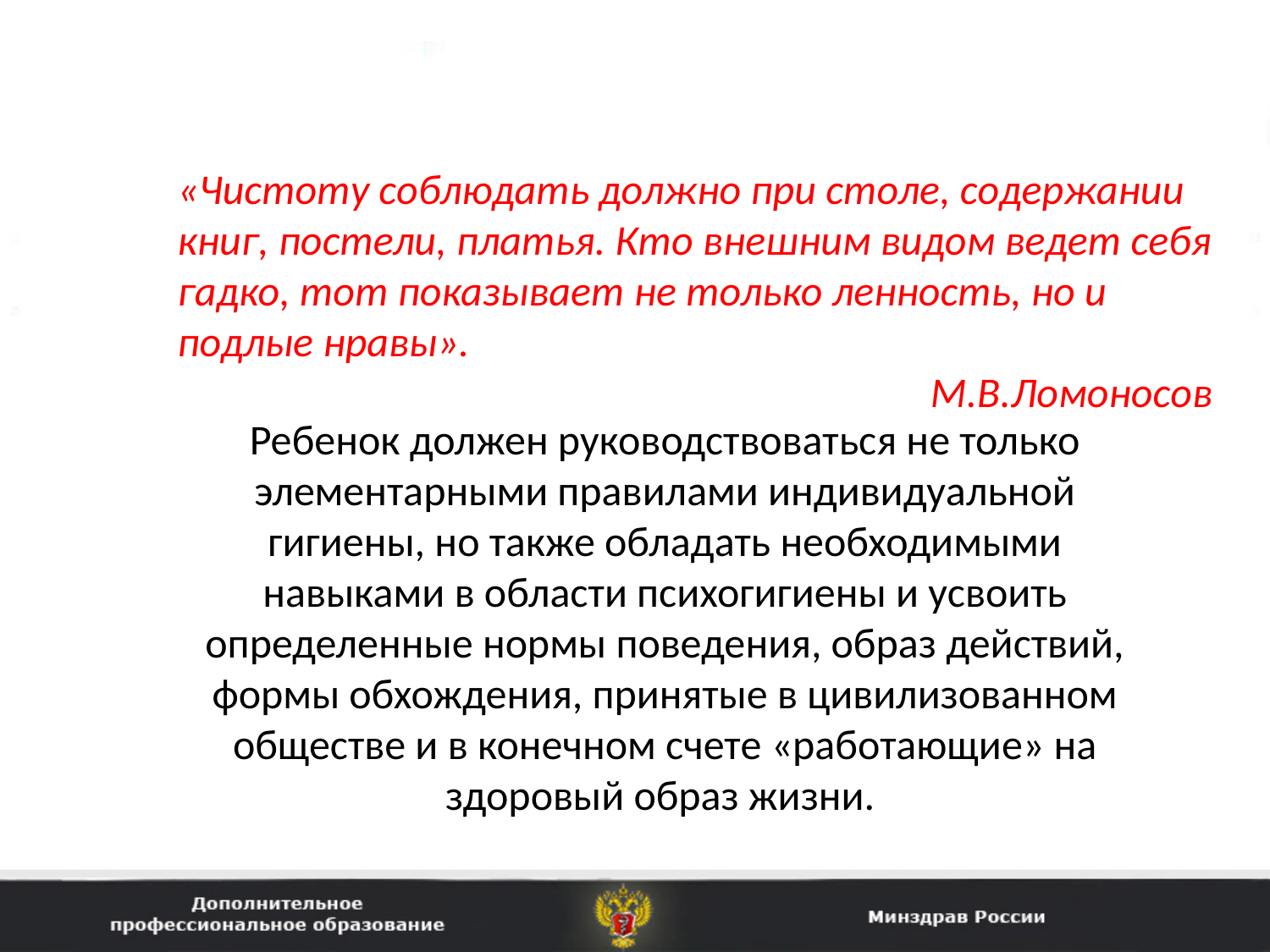

«Чистоту соблюдать должно при столе, содержании книг, постели, платья. Кто внешним видом ведет себя гадко, тот показывает не только ленность, но и подлые нравы».
М.В.Ломоносов
Ребенок должен руководствоваться не только элементарными правилами индивидуальной гигиены, но также обладать необходимыми навыками в области психогигиены и усвоить определенные нормы поведения, образ действий, формы обхождения, принятые в цивилизованном обществе и в конечном счете «работающие» на здоровый образ жизни.